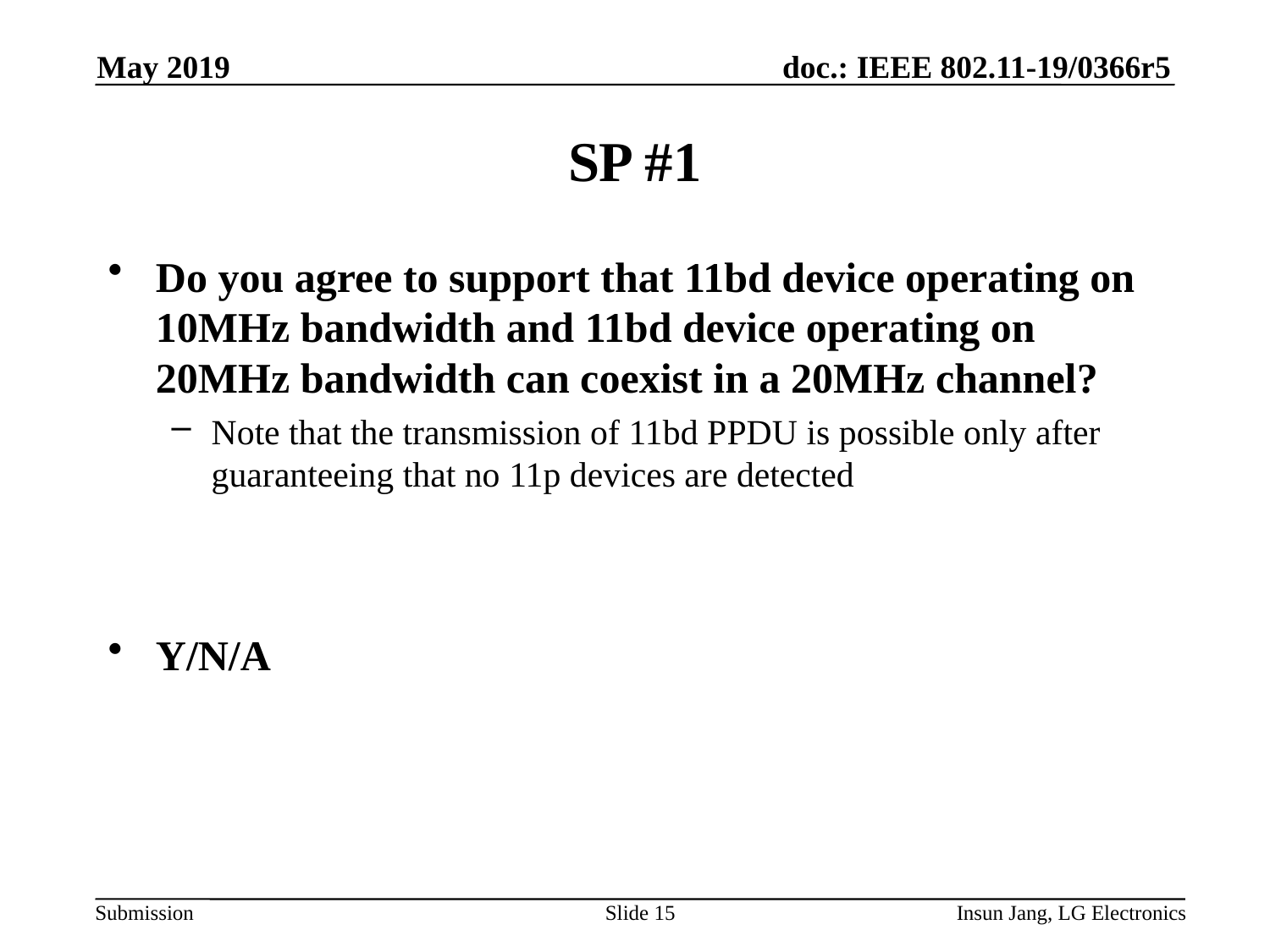

May 2019
# SP #1
Do you agree to support that 11bd device operating on 10MHz bandwidth and 11bd device operating on 20MHz bandwidth can coexist in a 20MHz channel?
Note that the transmission of 11bd PPDU is possible only after guaranteeing that no 11p devices are detected

Y/N/A
Slide 15
Insun Jang, LG Electronics